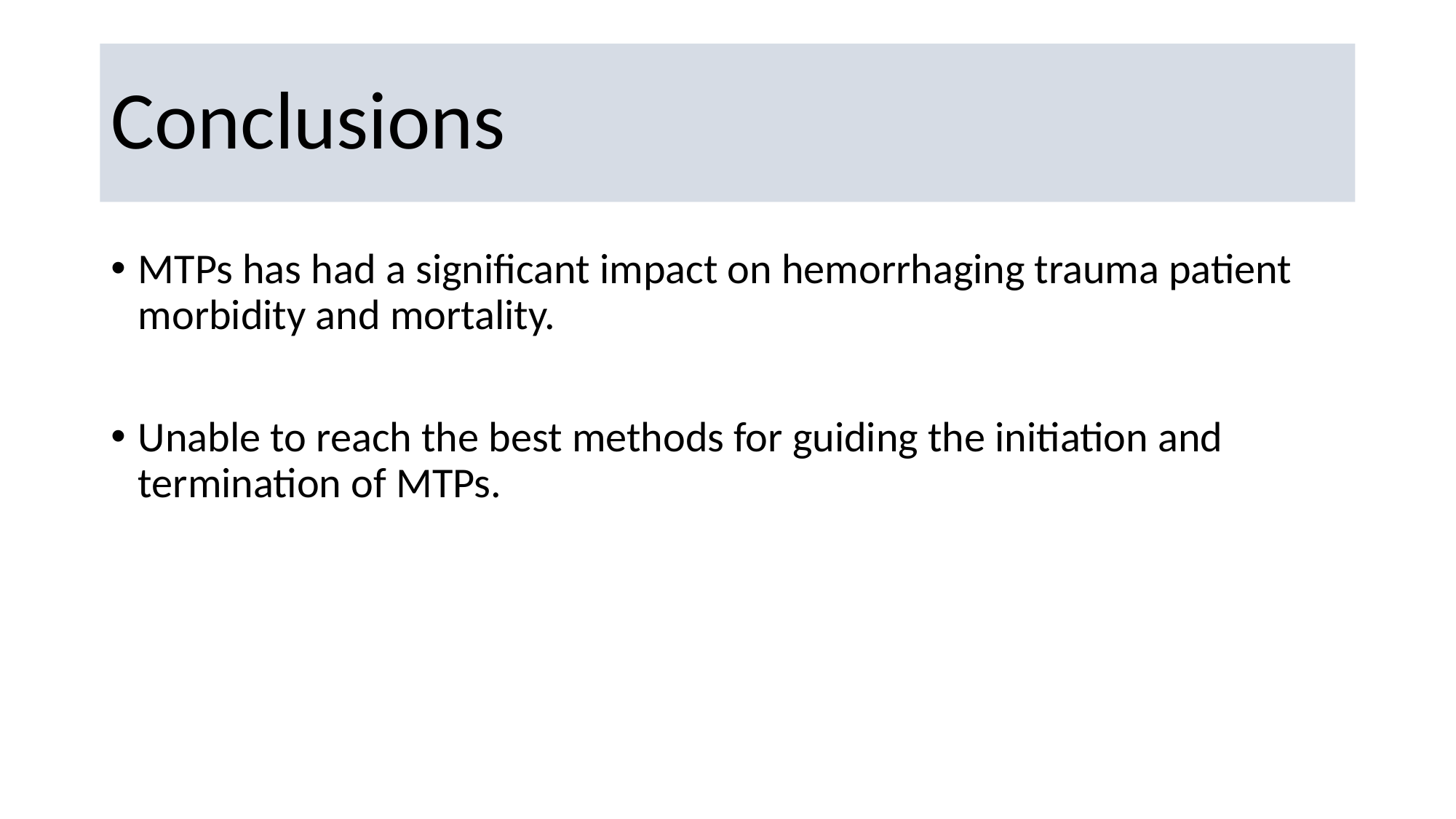

# Conclusions
MTPs has had a significant impact on hemorrhaging trauma patient morbidity and mortality.

Unable to reach the best methods for guiding the initiation and termination of MTPs.